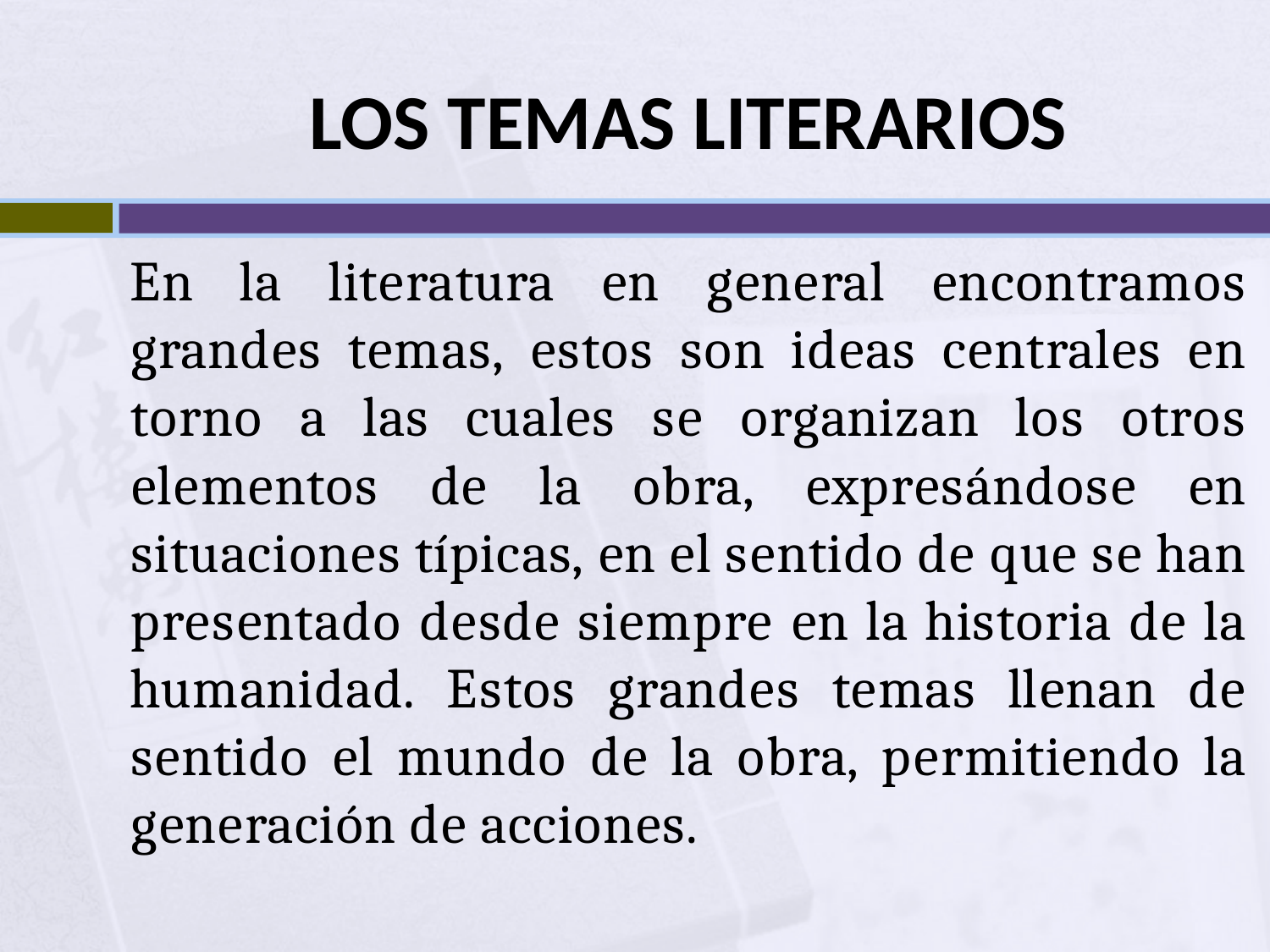

# LOS TEMAS LITERARIOS
En la literatura en general encontramos grandes temas, estos son ideas centrales en torno a las cuales se organizan los otros elementos de la obra, expresándose en situaciones típicas, en el sentido de que se han presentado desde siempre en la historia de la humanidad. Estos grandes temas llenan de sentido el mundo de la obra, permitiendo la generación de acciones.